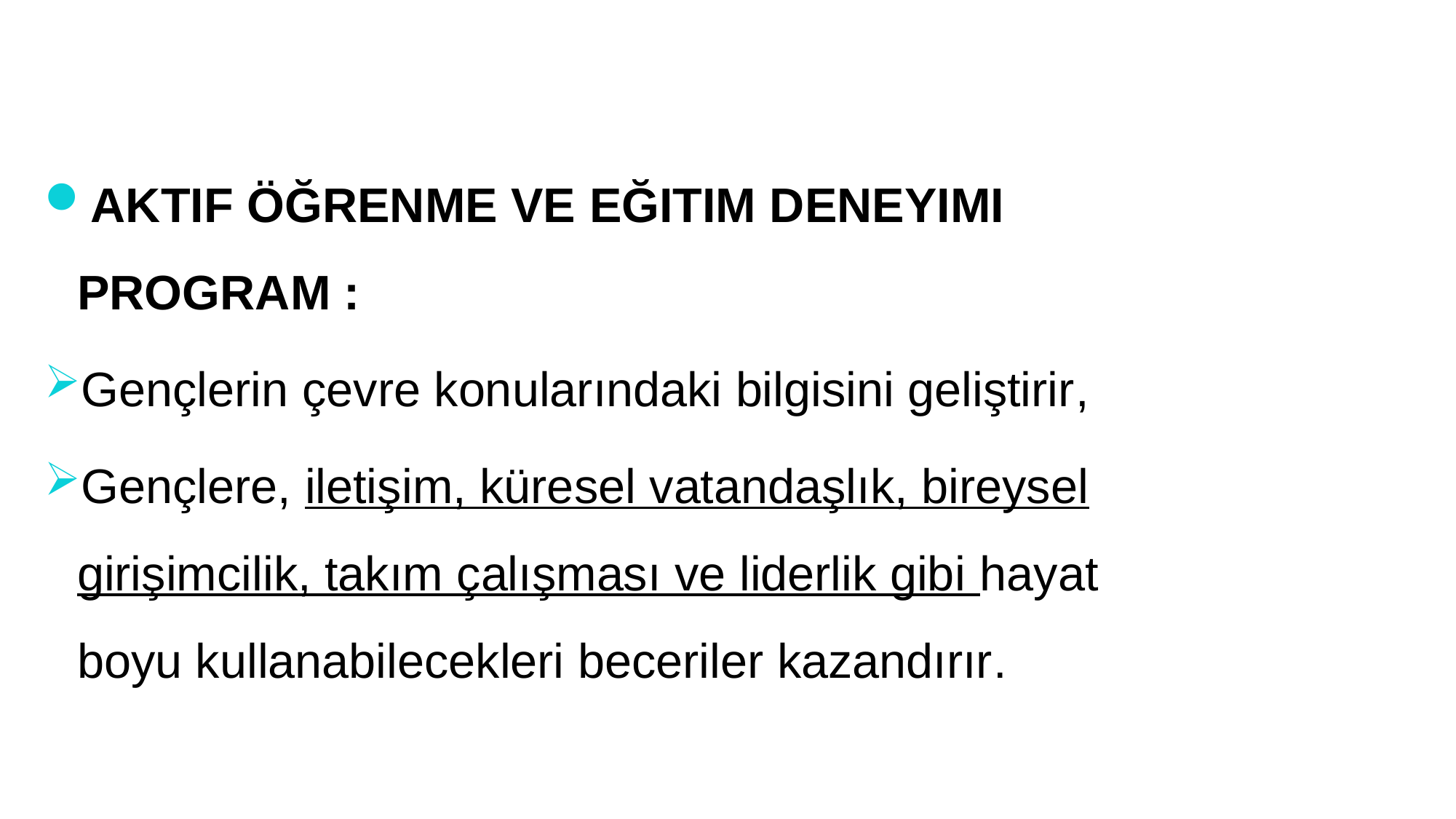

AKTIF ÖĞRENME VE EĞITIM DENEYIMI PROGRAM :
Gençlerin çevre konularındaki bilgisini geliştirir,
Gençlere, iletişim, küresel vatandaşlık, bireysel girişimcilik, takım çalışması ve liderlik gibi hayat boyu kullanabilecekleri beceriler kazandırır.